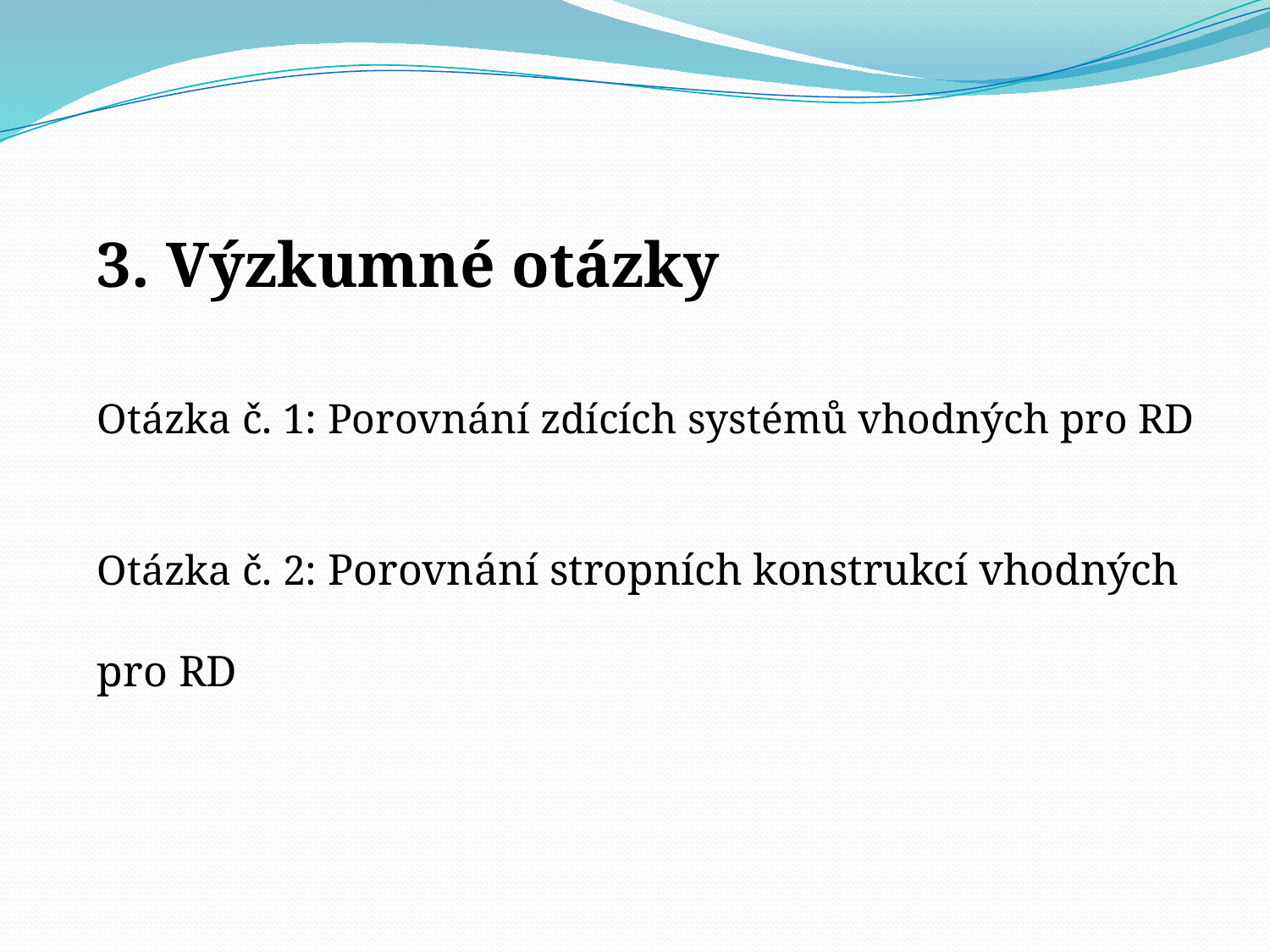

3. Výzkumné otázky
Otázka č. 1: Porovnání zdících systémů vhodných pro RD
Otázka č. 2: Porovnání stropních konstrukcí vhodných pro RD